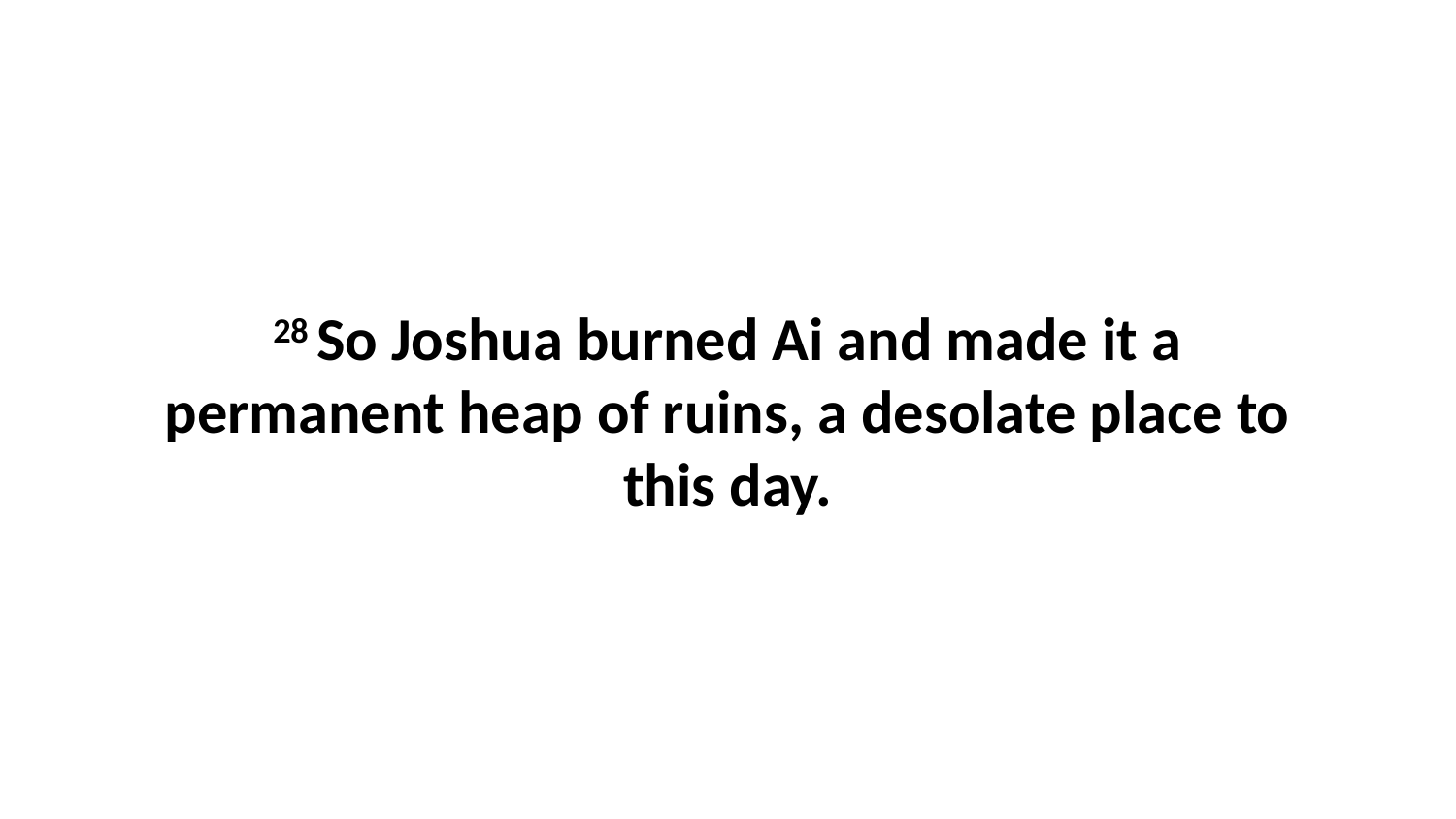

28 So Joshua burned Ai and made it a permanent heap of ruins, a desolate place to this day.